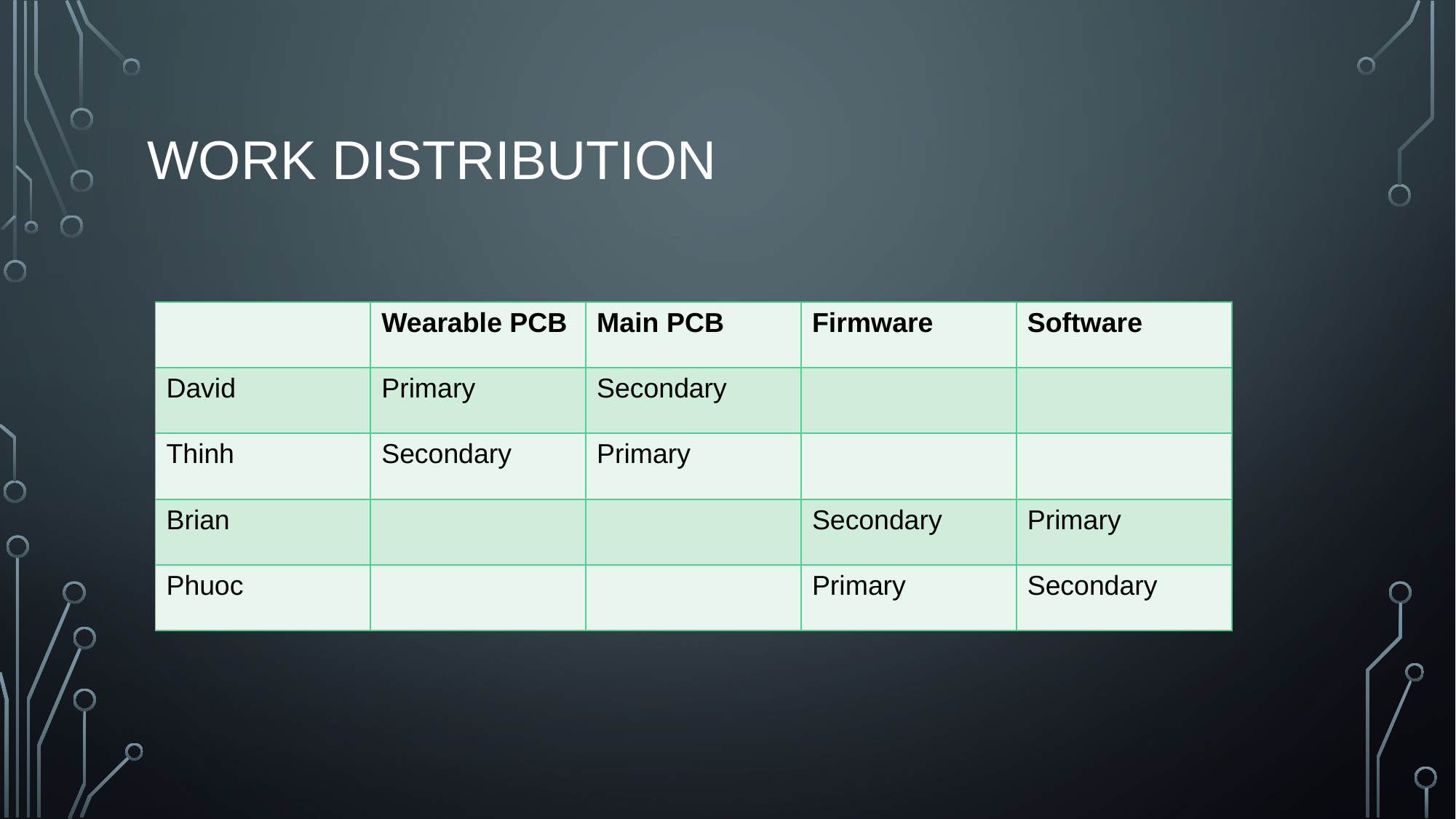

# Work Distribution
|  | Wearable PCB | Main PCB | Firmware | Software |
| --- | --- | --- | --- | --- |
| David | Primary | Secondary |  |  |
| Thinh | Secondary | Primary |  |  |
| Brian |  |  | Secondary | Primary |
| Phuoc |  |  | Primary | Secondary |